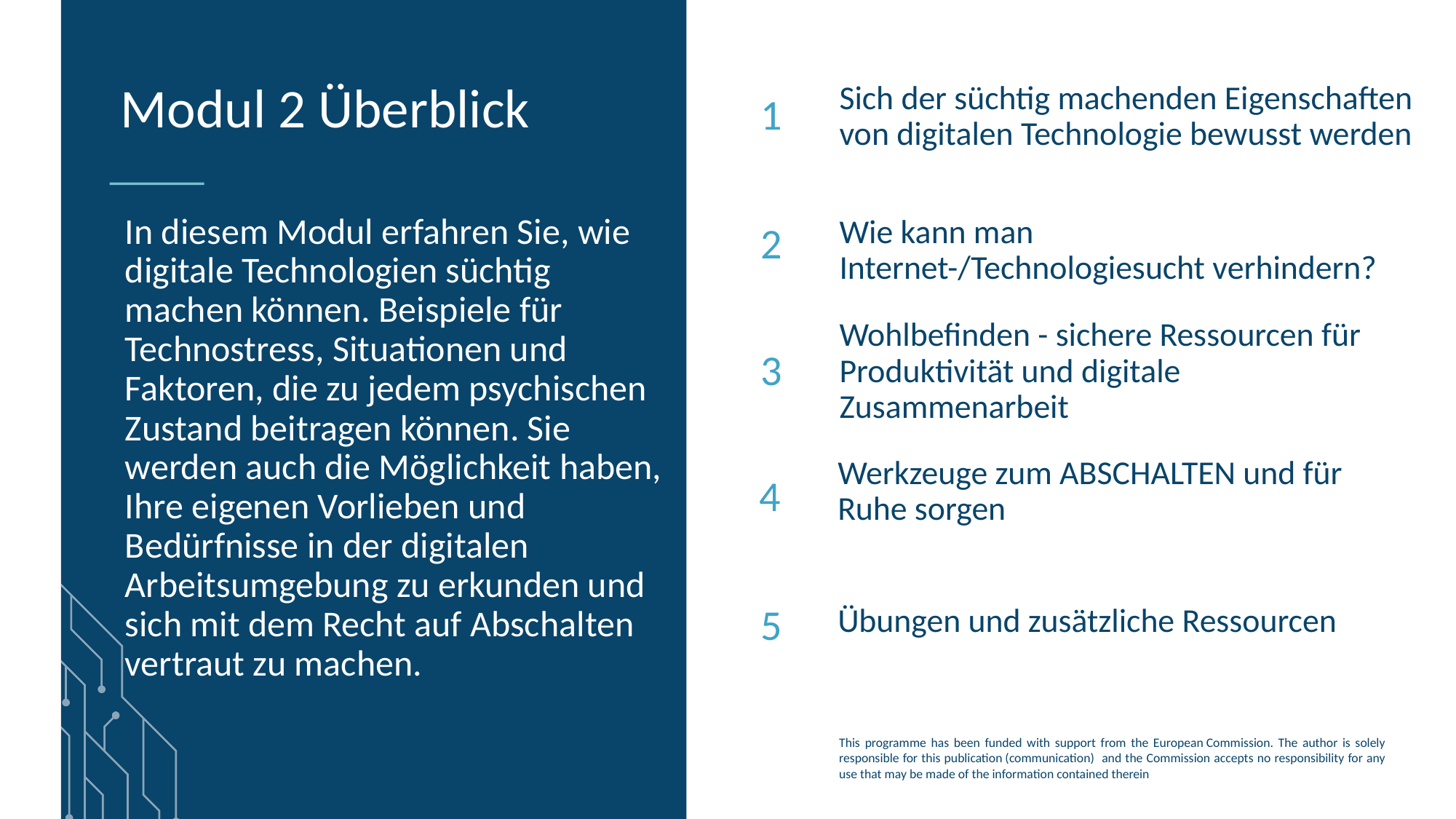

Sich der süchtig machenden Eigenschaften von digitalen Technologie bewusst werden
Modul 2 Überblick
1
In diesem Modul erfahren Sie, wie digitale Technologien süchtig machen können. Beispiele für Technostress, Situationen und Faktoren, die zu jedem psychischen Zustand beitragen können. Sie werden auch die Möglichkeit haben, Ihre eigenen Vorlieben und Bedürfnisse in der digitalen Arbeitsumgebung zu erkunden und sich mit dem Recht auf Abschalten vertraut zu machen.

2
Wie kann man Internet-/Technologiesucht verhindern?

Wohlbefinden - sichere Ressourcen für Produktivität und digitale Zusammenarbeit
3
4
Werkzeuge zum ABSCHALTEN und für Ruhe sorgen

5
Übungen und zusätzliche Ressourcen